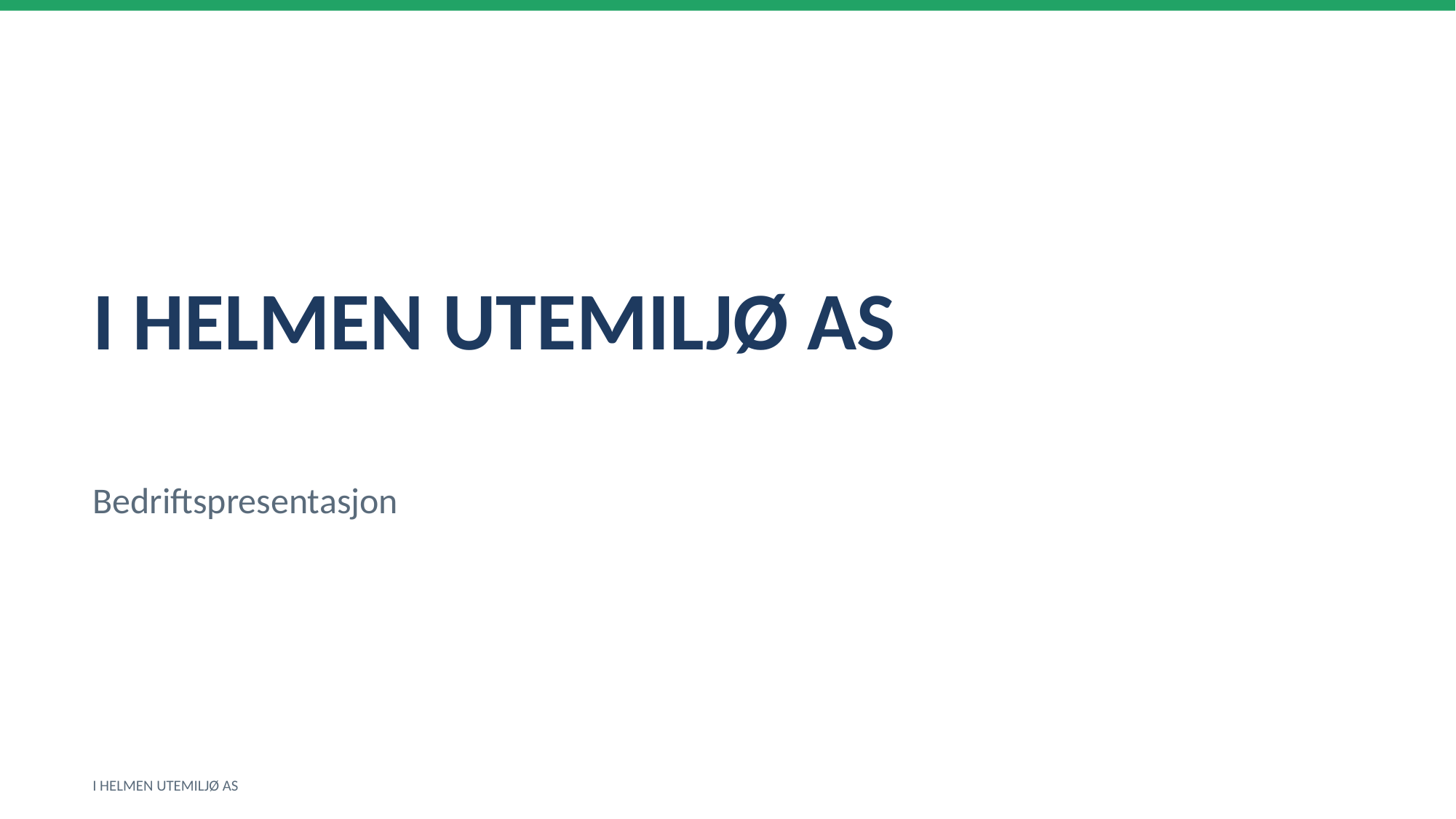

I HELMEN UTEMILJØ AS
Bedriftspresentasjon
I HELMEN UTEMILJØ AS